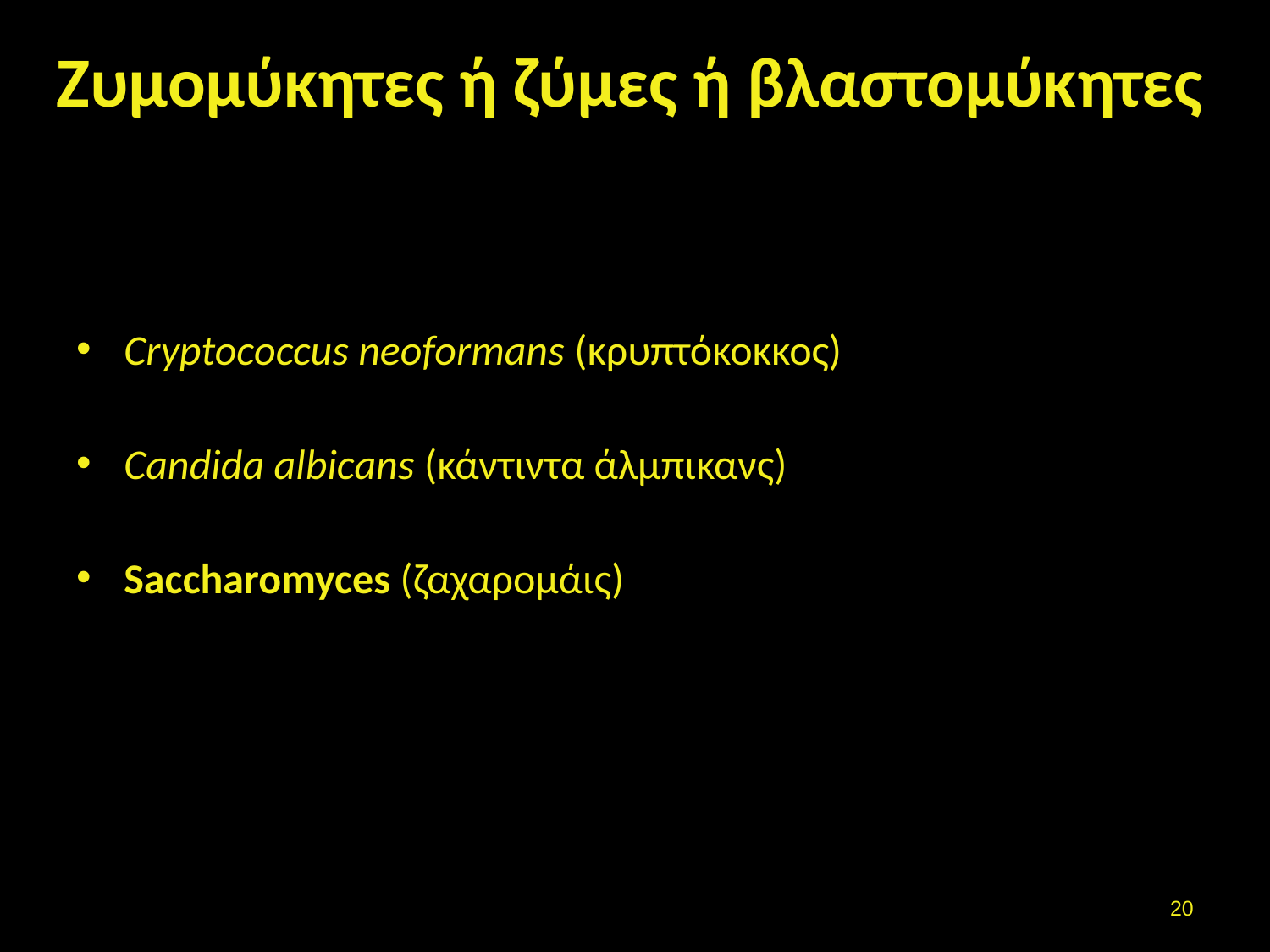

# Ζυμομύκητες ή ζύμες ή βλαστoμύκητες
Cryptococcus neoformans (κρυπτόκοκκος)
Candida albicans (κάντιντα άλμπικανς)
Saccharomyces (ζαχαρομάις)

20